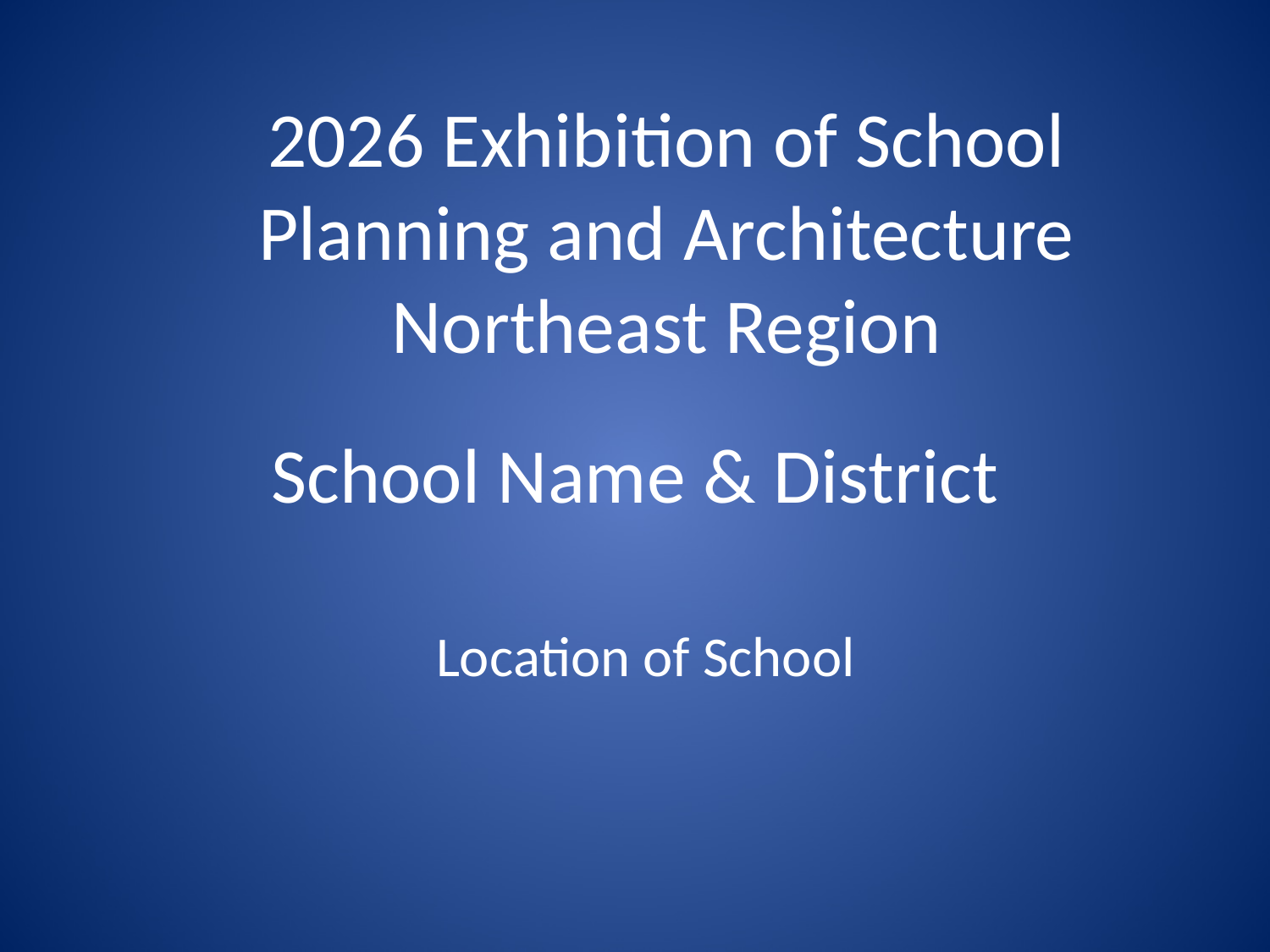

2026 Exhibition of School Planning and Architecture
Northeast Region
# School Name & District
Location of School